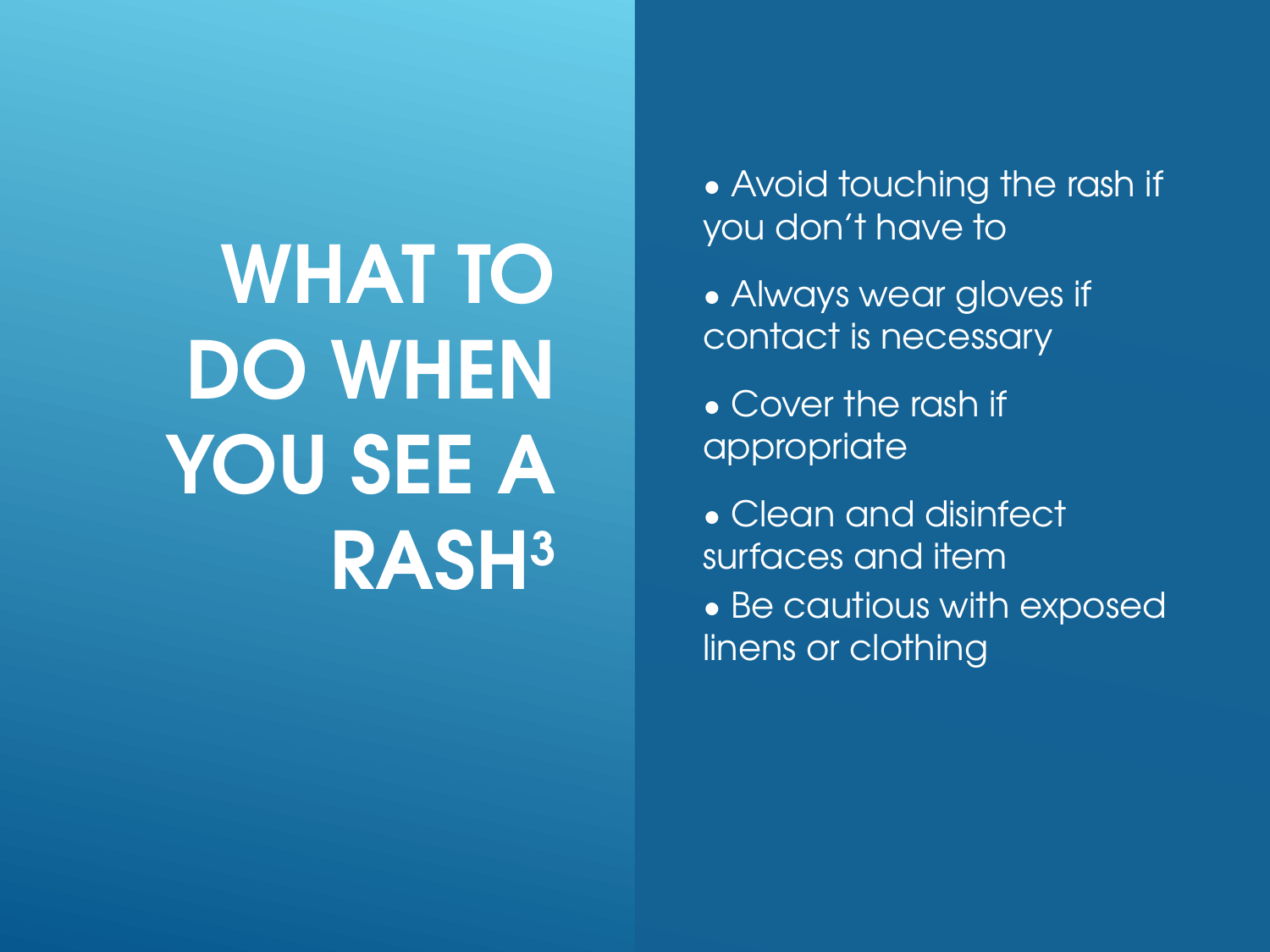

# What To Do When You See a Rash3
• Avoid touching the rash if you don’t have to
• Always wear gloves if contact is necessary
• Cover the rash if appropriate
• Clean and disinfect surfaces and item
• Be cautious with exposed linens or clothing